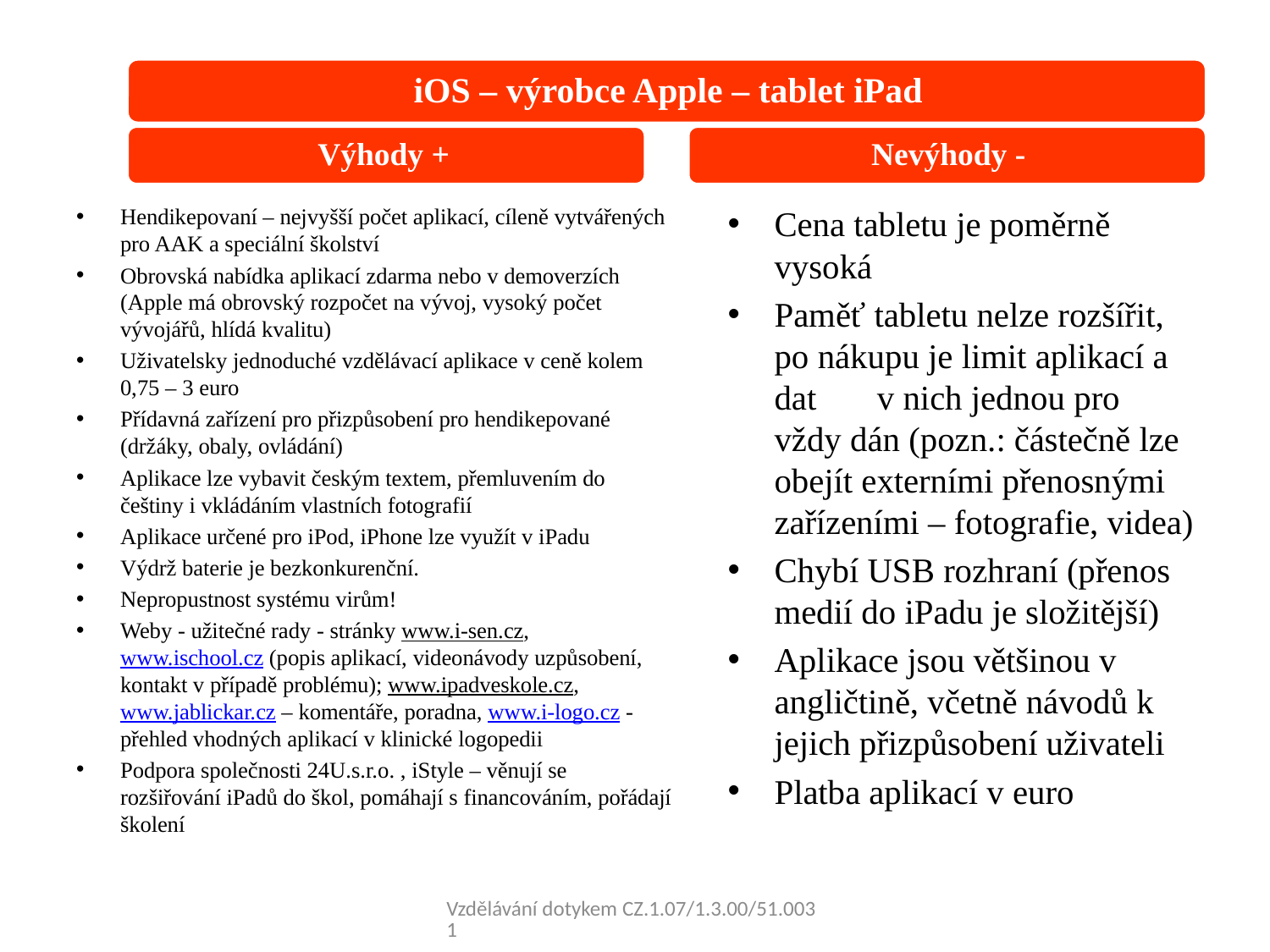

iOS – výrobce Apple – tablet iPad
Výhody +
Nevýhody -
Hendikepovaní – nejvyšší počet aplikací, cíleně vytvářených pro AAK a speciální školství
Obrovská nabídka aplikací zdarma nebo v demoverzích (Apple má obrovský rozpočet na vývoj, vysoký počet vývojářů, hlídá kvalitu)
Uživatelsky jednoduché vzdělávací aplikace v ceně kolem 0,75 – 3 euro
Přídavná zařízení pro přizpůsobení pro hendikepované (držáky, obaly, ovládání)
Aplikace lze vybavit českým textem, přemluvením do češtiny i vkládáním vlastních fotografií
Aplikace určené pro iPod, iPhone lze využít v iPadu
Výdrž baterie je bezkonkurenční.
Nepropustnost systému virům!
Weby - užitečné rady - stránky www.i-sen.cz, www.ischool.cz (popis aplikací, videonávody uzpůsobení, kontakt v případě problému); www.ipadveskole.cz, www.jablickar.cz – komentáře, poradna, www.i-logo.cz - přehled vhodných aplikací v klinické logopedii
Podpora společnosti 24U.s.r.o. , iStyle – věnují se rozšiřování iPadů do škol, pomáhají s financováním, pořádají školení

Cena tabletu je poměrně vysoká
Paměť tabletu nelze rozšířit, po nákupu je limit aplikací a dat       v nich jednou pro vždy dán (pozn.: částečně lze obejít externími přenosnými zařízeními – fotografie, videa)
Chybí USB rozhraní (přenos medií do iPadu je složitější)
Aplikace jsou většinou v angličtině, včetně návodů k jejich přizpůsobení uživateli
Platba aplikací v euro

Vzdělávání dotykem CZ.1.07/1.3.00/51.0031